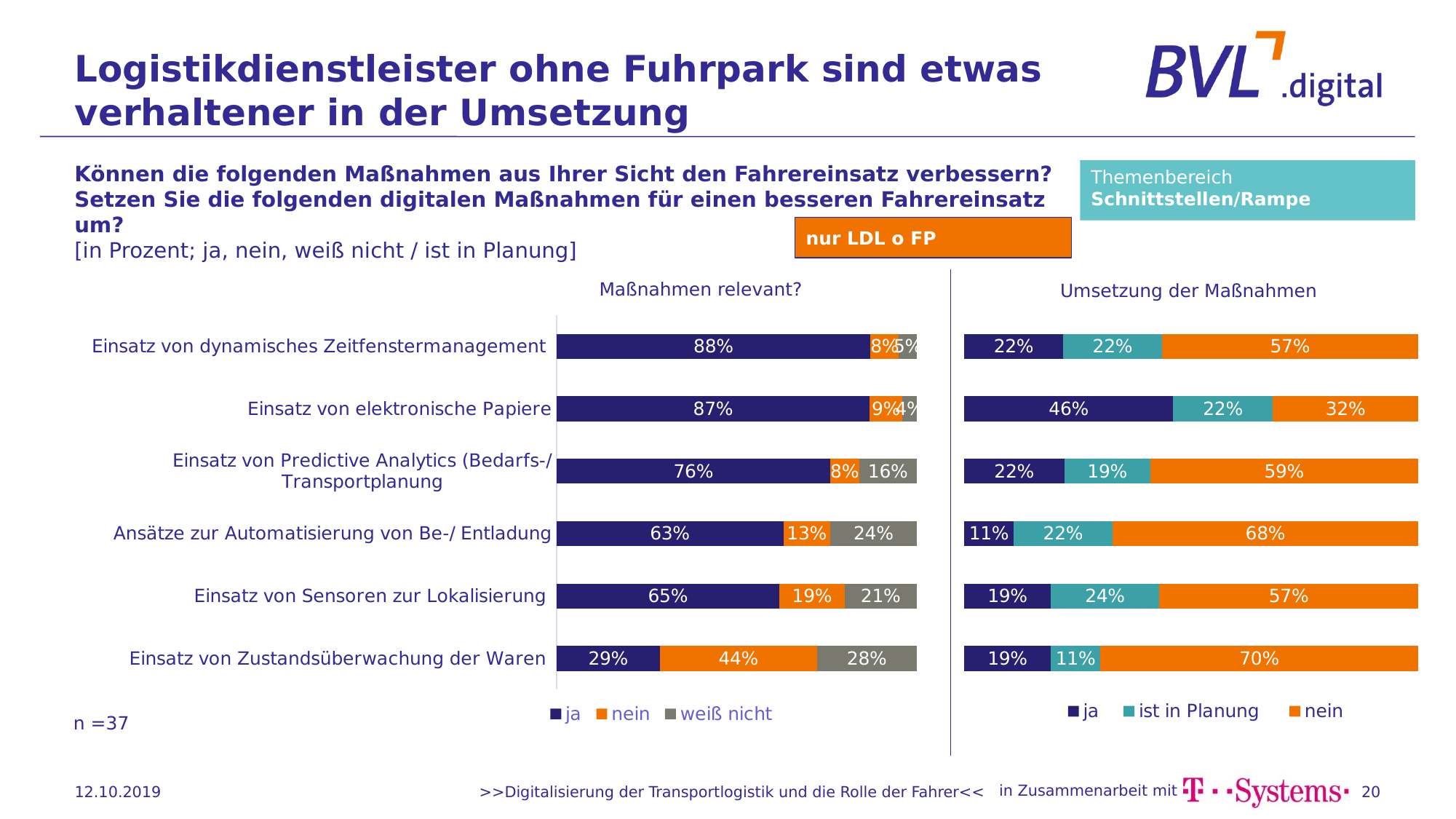

# Logistikdienstleister ohne Fuhrpark sind etwas verhaltener in der Umsetzung
Können die folgenden Maßnahmen aus Ihrer Sicht den Fahrereinsatz verbessern?
Setzen Sie die folgenden digitalen Maßnahmen für einen besseren Fahrereinsatz um?
[in Prozent; ja, nein, weiß nicht / ist in Planung]

Themenbereich
Schnittstellen/Rampe
nur LDL o FP
Maßnahmen relevant?
Umsetzung der Maßnahmen

### Chart

| Category | ja | nein | weiß nicht |
|---|---|---|---|
| Einsatz von Zustandsüberwachung der Waren  | 0.29 | 0.44 | 0.28 |
| Einsatz von Sensoren zur Lokalisierung  | 0.65 | 0.19 | 0.21 |
| Ansätze zur Automatisierung von Be-/ Entladung | 0.63 | 0.13 | 0.24 |
| Einsatz von Predictive Analytics (Bedarfs-/ Transportplanung | 0.76 | 0.08 | 0.16 |
| Einsatz von elektronische Papiere | 0.87 | 0.09 | 0.04 |
| Einsatz von dynamisches Zeitfenstermanagement  | 0.88 | 0.08 | 0.05 |

### Chart

| Category | ja | ist in Planung  | nein  |
|---|---|---|---|
| Einsatz von Zustandsüberwachung der Waren  | 0.19 | 0.11 | 0.7 |
| Einsatz von Sensoren zur Lokalisierung  | 0.19 | 0.24 | 0.57 |
| Ansätze zur Automatisierung von Be-/ Entladung | 0.11 | 0.22 | 0.68 |
| Einsatz von Predictive Analytics (Bedarfs-/ Transportplanung | 0.22 | 0.19 | 0.59 |
| Einsatz von elektronische Papiere | 0.46 | 0.22 | 0.32 |
| Einsatz von dynamisches Zeitfenstermanagement  | 0.22 | 0.22 | 0.57 |
n =37
12.10.2019
>>Digitalisierung der Transportlogistik und die Rolle der Fahrer<<
20
Daten:
O:\04 Produkte\06 T-Systems\06 Befragung\Excel Zusammenfassung\Übersicht_Einsatz_digiMaßFahrer

Daten:
O:\04 Produkte\06 T-Systems\06 Befragung\Excel Zusammenfassung\
pivot_einsatz1
pivot_einsatz2
pivot_einsatz3
pivot_einsatz4
pivot_einsatz5
pivot_einsatz6